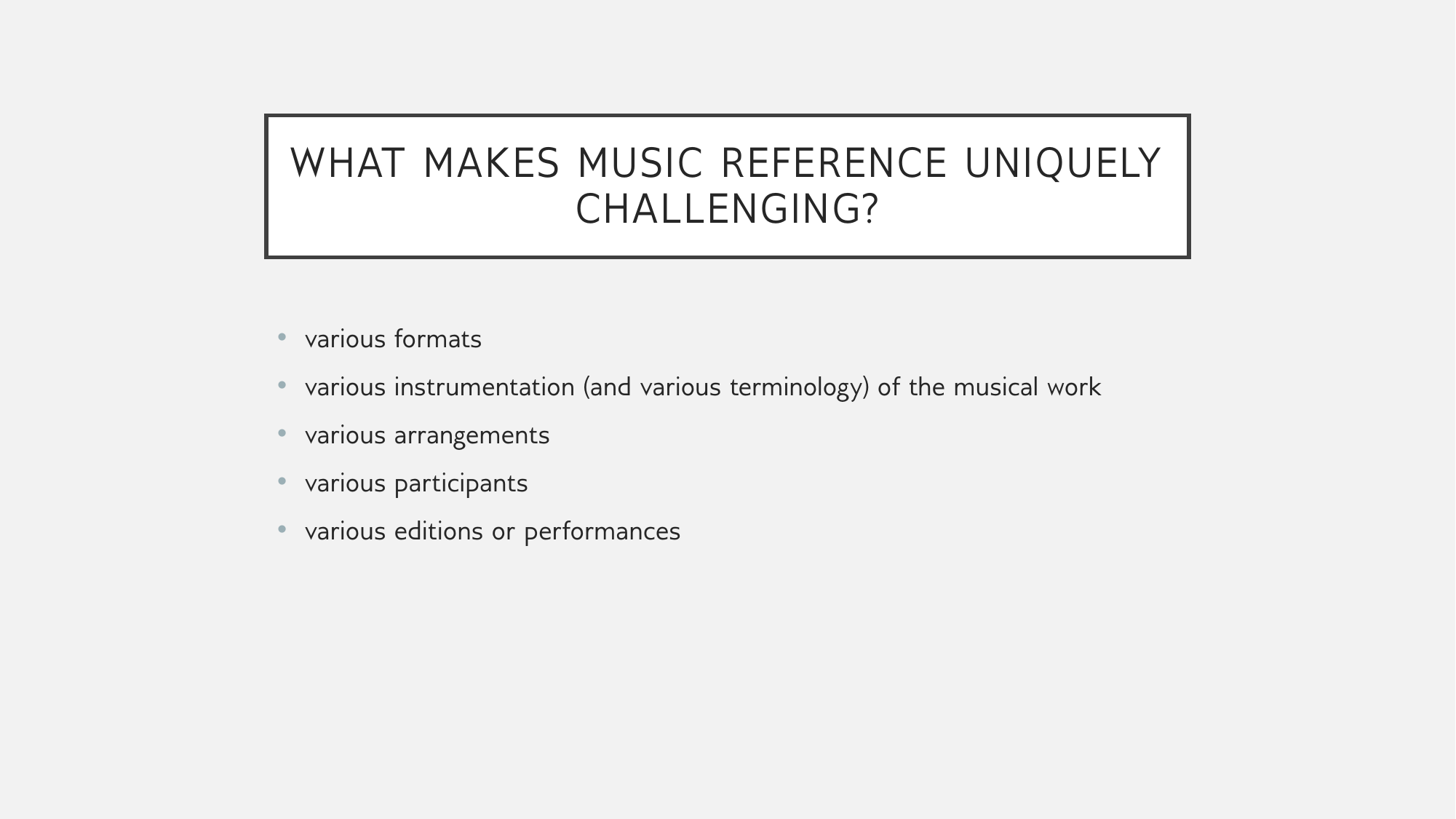

# What makes music reference uniquely challenging?
various formats
various instrumentation (and various terminology) of the musical work
various arrangements
various participants
various editions or performances